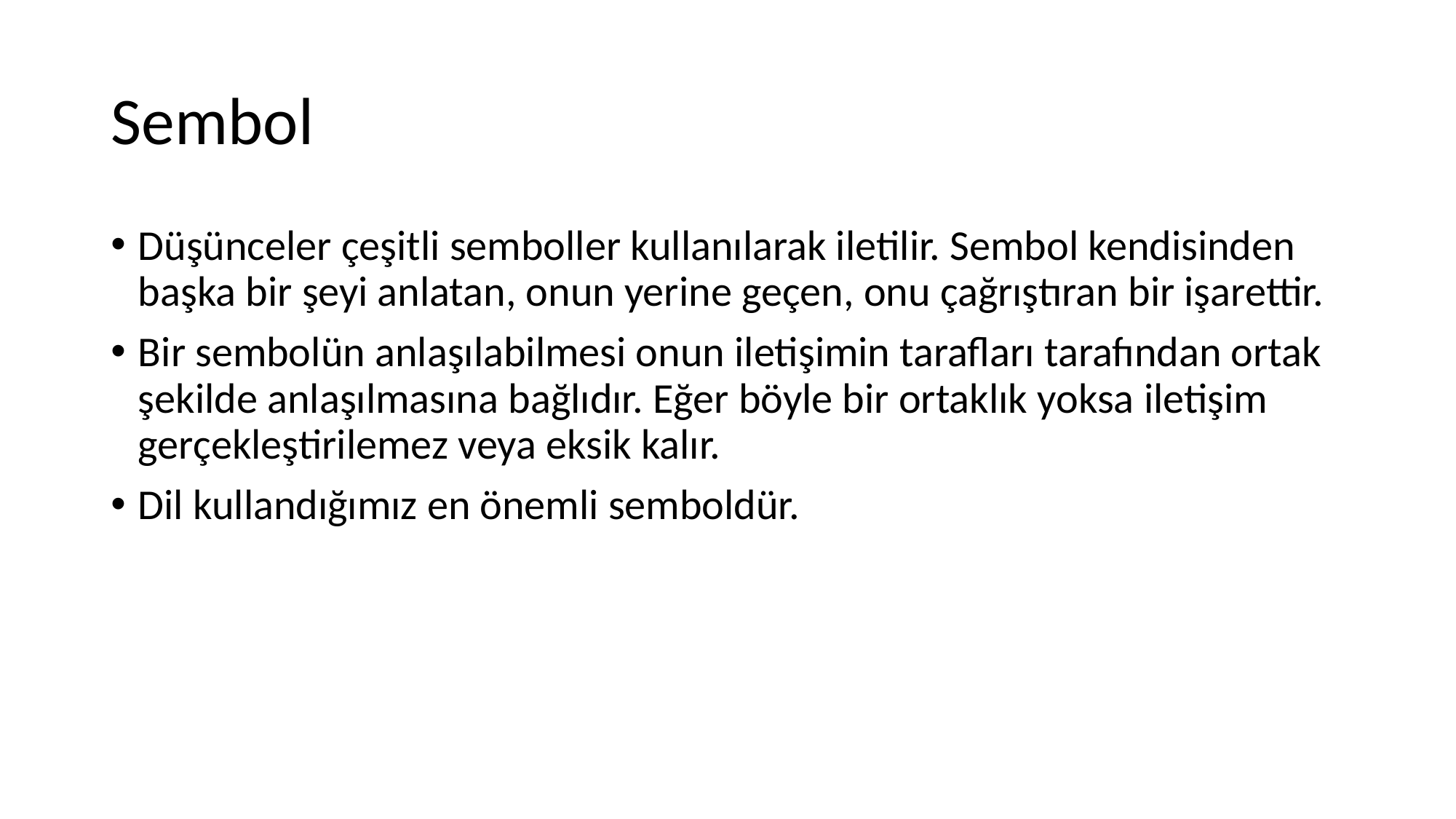

# Sembol
Düşünceler çeşitli semboller kullanılarak iletilir. Sembol kendisinden başka bir şeyi anlatan, onun yerine geçen, onu çağrıştıran bir işarettir.
Bir sembolün anlaşılabilmesi onun iletişimin tarafları tarafından ortak şekilde anlaşılmasına bağlıdır. Eğer böyle bir ortaklık yoksa iletişim gerçekleştirilemez veya eksik kalır.
Dil kullandığımız en önemli semboldür.